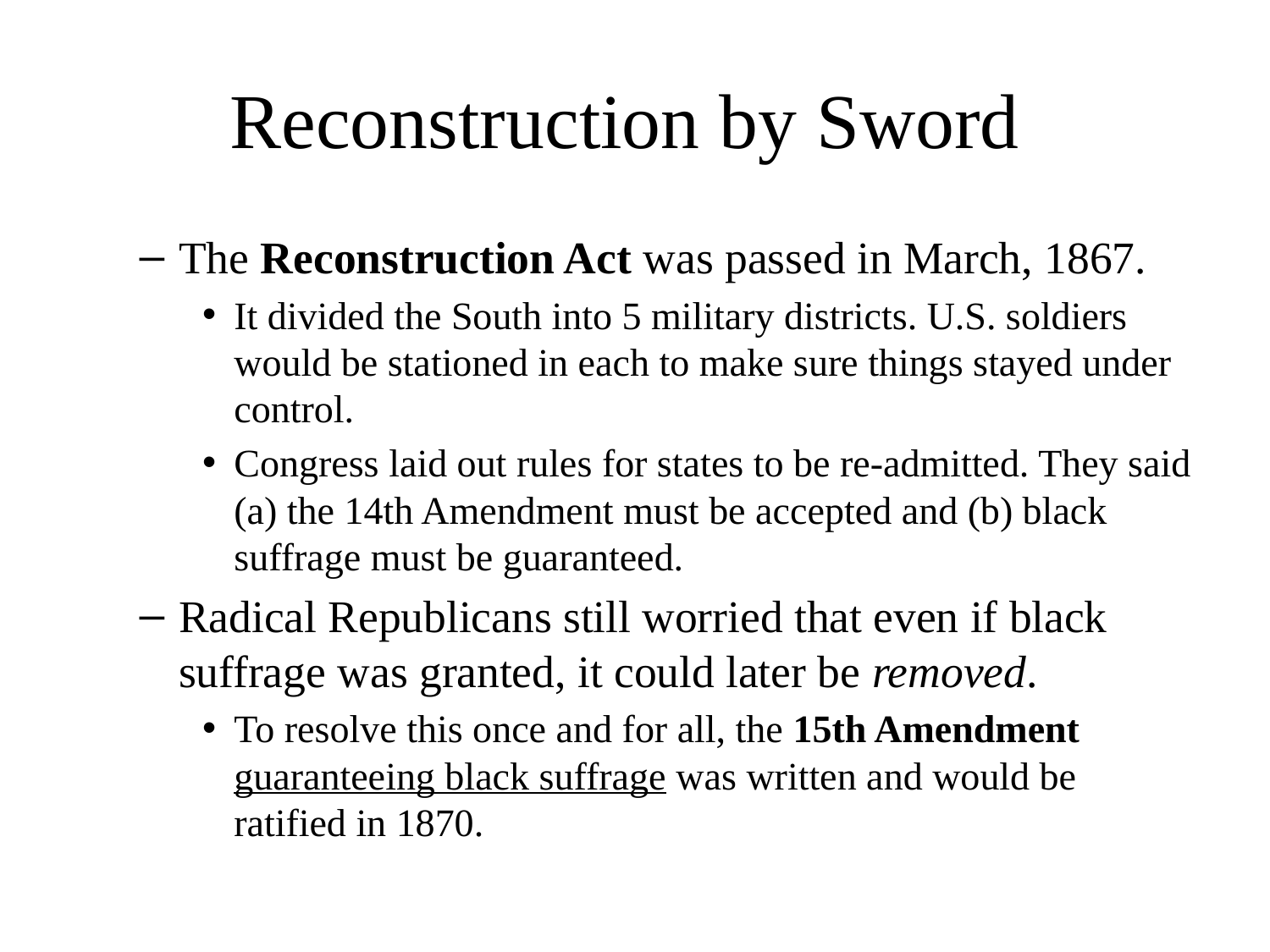

# Reconstruction by Sword
The Reconstruction Act was passed in March, 1867.
It divided the South into 5 military districts. U.S. soldiers would be stationed in each to make sure things stayed under control.
Congress laid out rules for states to be re-admitted. They said (a) the 14th Amendment must be accepted and (b) black suffrage must be guaranteed.
Radical Republicans still worried that even if black suffrage was granted, it could later be removed.
To resolve this once and for all, the 15th Amendment guaranteeing black suffrage was written and would be ratified in 1870.